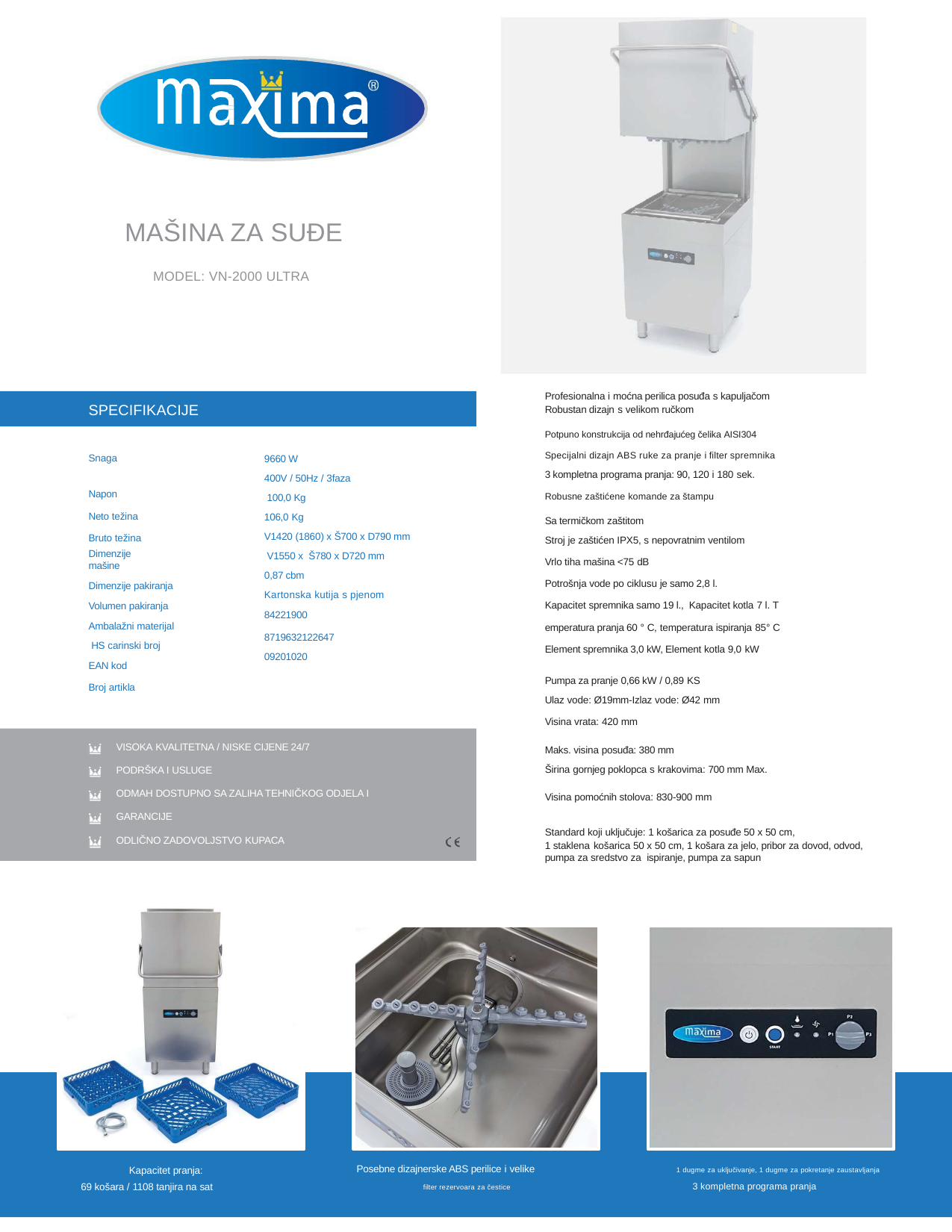

MAŠINA ZA SUĐE
MODEL: VN-2000 ULTRA

Profesionalna i moćna perilica posuđa s kapuljačom
Robustan dizajn s velikom ručkom

Potpuno konstrukcija od nehrđajućeg čelika AISI304
Specijalni dizajn ABS ruke za pranje i filter spremnika
3 kompletna programa pranja: 90, 120 i 180 sek.
Robusne zaštićene komande za štampu

Sa termičkom zaštitom
Stroj je zaštićen IPX5, s nepovratnim ventilom
Vrlo tiha mašina <75 dB
Potrošnja vode po ciklusu je samo 2,8 l.
Kapacitet spremnika samo 19 l.,  Kapacitet kotla 7 l. T
emperatura pranja 60 ° C, temperatura ispiranja 85° C
Element spremnika 3,0 kW, Element kotla 9,0 kW

SPECIFIKACIJE
Snaga  Napon
Neto težina  Bruto težina
Dimenzije mašine
Dimenzije pakiranja  Volumen pakiranja  Ambalažni materijal  HS carinski broj  EAN kod
Broj artikla
9660 W
400V / 50Hz / 3faza  100,0 Kg
106,0 Kg
V1420 (1860) x Š700 x D790 mm
 V1550 x  Š780 x D720 mm
0,87 cbm
Kartonska kutija s pjenom
84221900
8719632122647
09201020
Pumpa za pranje 0,66 kW / 0,89 KS
Ulaz vode: Ø19mm-Izlaz vode: Ø42 mm
Visina vrata: 420 mm
Maks. visina posuđa: 380 mm
Širina gornjeg poklopca s krakovima: 700 mm Max.
Visina pomoćnih stolova: 830-900 mm
VISOKA KVALITETNA / NISKE CIJENE 24/7
PODRŠKA I USLUGE
ODMAH DOSTUPNO SA ZALIHA TEHNIČKOG ODJELA I  GARANCIJE

ODLIČNO ZADOVOLJSTVO KUPACA

Standard koji uključuje: 1 košarica za posuđe 50 x 50 cm,
1 staklena košarica 50 x 50 cm, 1 košara za jelo, pribor za dovod, odvod, pumpa za sredstvo za  ispiranje, pumpa za sapun

Kapacitet pranja:  69 košara / 1108 tanjira na sat
1 dugme za uključivanje, 1 dugme za pokretanje zaustavljanja
3 kompletna programa pranja
Posebne dizajnerske ABS perilice i velike
filter rezervoara za čestice